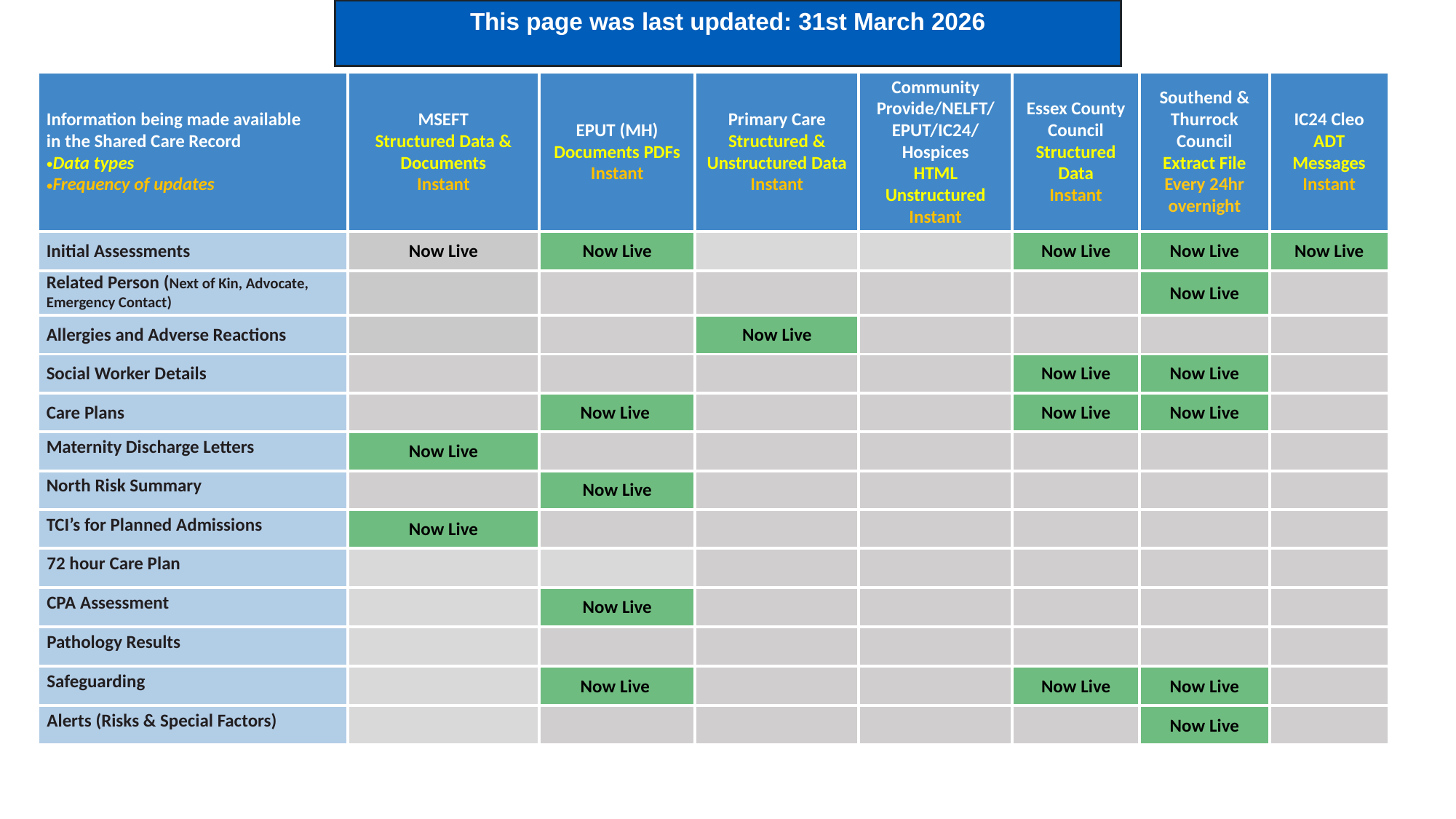

This page was last updated: 31st March 2026

| Information being made available in the Shared Care Record Data types Frequency of updates | MSEFT Structured Data & Documents Instant | EPUT (MH) Documents PDFs Instant | Primary Care Structured & Unstructured Data Instant | Community Provide/NELFT/EPUT/IC24/Hospices HTML Unstructured Instant | Essex County Council Structured Data Instant | Southend & Thurrock Council Extract File Every 24hr overnight | IC24 Cleo ADT Messages Instant |
| --- | --- | --- | --- | --- | --- | --- | --- |
| Initial Assessments | Now Live | Now Live |  |  | Now Live | Now Live | Now Live |
| Related Person (Next of Kin, Advocate, Emergency Contact) |  |  |  |  |  | Now Live |  |
| Allergies and Adverse Reactions |  |  | Now Live |  |  |  |  |
| Social Worker Details |  |  |  |  | Now Live | Now Live |  |
| Care Plans |  | Now Live |  |  | Now Live | Now Live |  |
| Maternity Discharge Letters | Now Live |  |  |  |  |  |  |
| North Risk Summary |  | Now Live |  |  |  |  |  |
| TCI’s for Planned Admissions | Now Live |  |  |  |  |  |  |
| 72 hour Care Plan |  |  |  |  |  |  |  |
| CPA Assessment |  | Now Live |  |  |  |  |  |
| Pathology Results |  |  |  |  |  |  |  |
| Safeguarding |  | Now Live |  |  | Now Live | Now Live |  |
| Alerts (Risks & Special Factors) |  |  |  |  |  | Now Live |  |